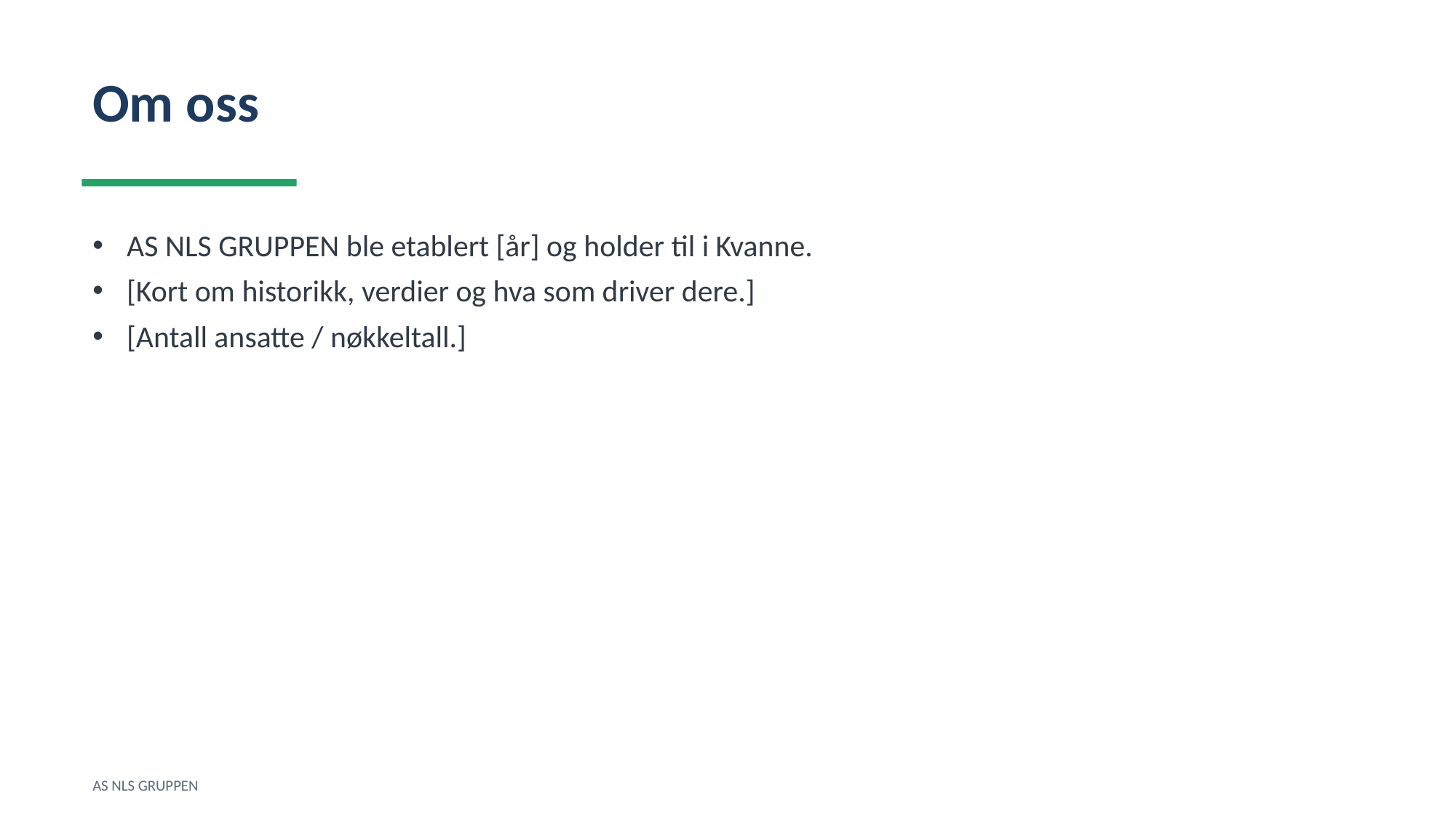

Om oss

AS NLS GRUPPEN ble etablert [år] og holder til i Kvanne.
[Kort om historikk, verdier og hva som driver dere.]
[Antall ansatte / nøkkeltall.]
AS NLS GRUPPEN